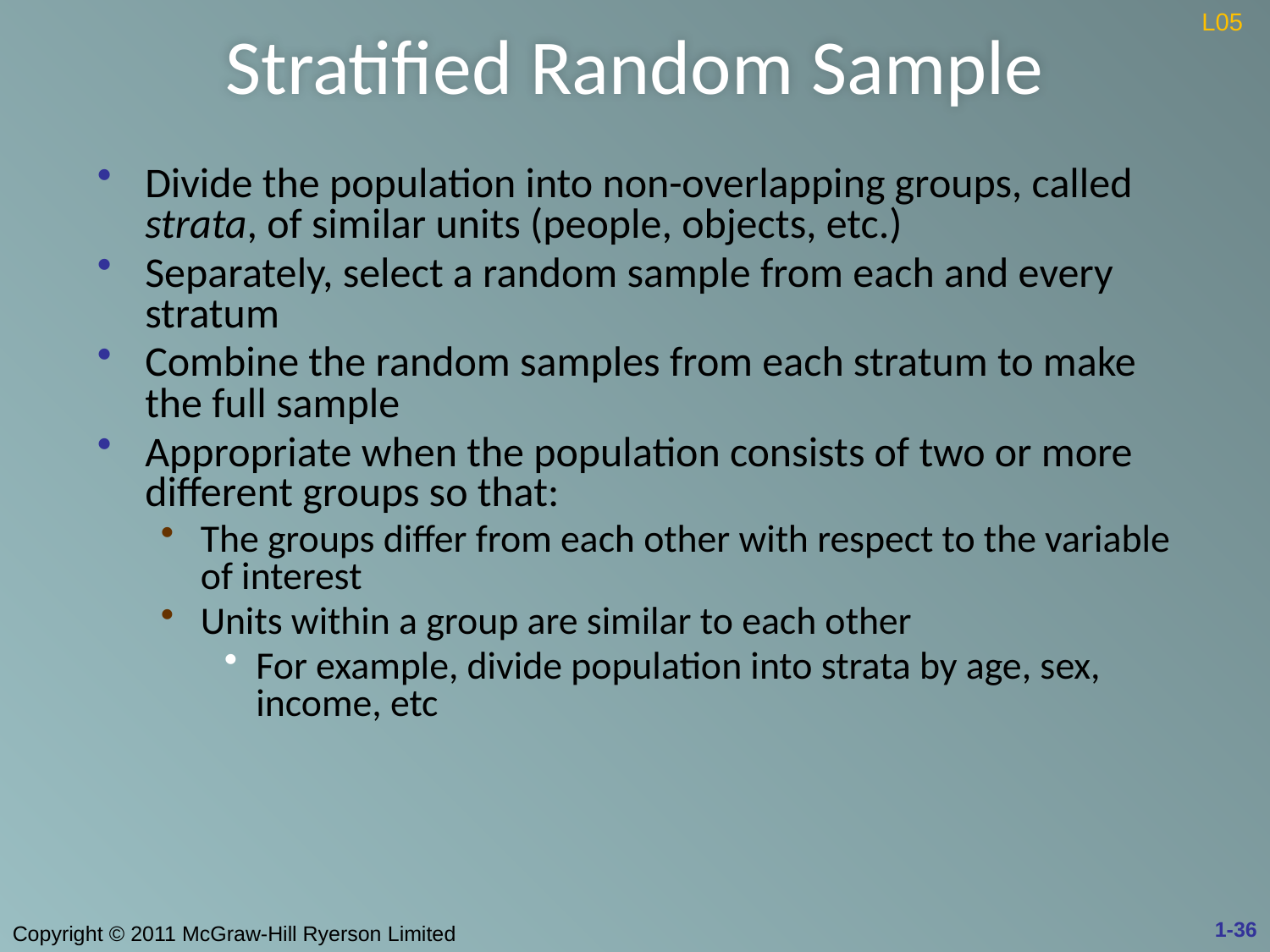

# Stratified Random Sample
L05
Divide the population into non-overlapping groups, called strata, of similar units (people, objects, etc.)
Separately, select a random sample from each and every stratum
Combine the random samples from each stratum to make the full sample
Appropriate when the population consists of two or more different groups so that:
The groups differ from each other with respect to the variable of interest
Units within a group are similar to each other
For example, divide population into strata by age, sex, income, etc
1-36